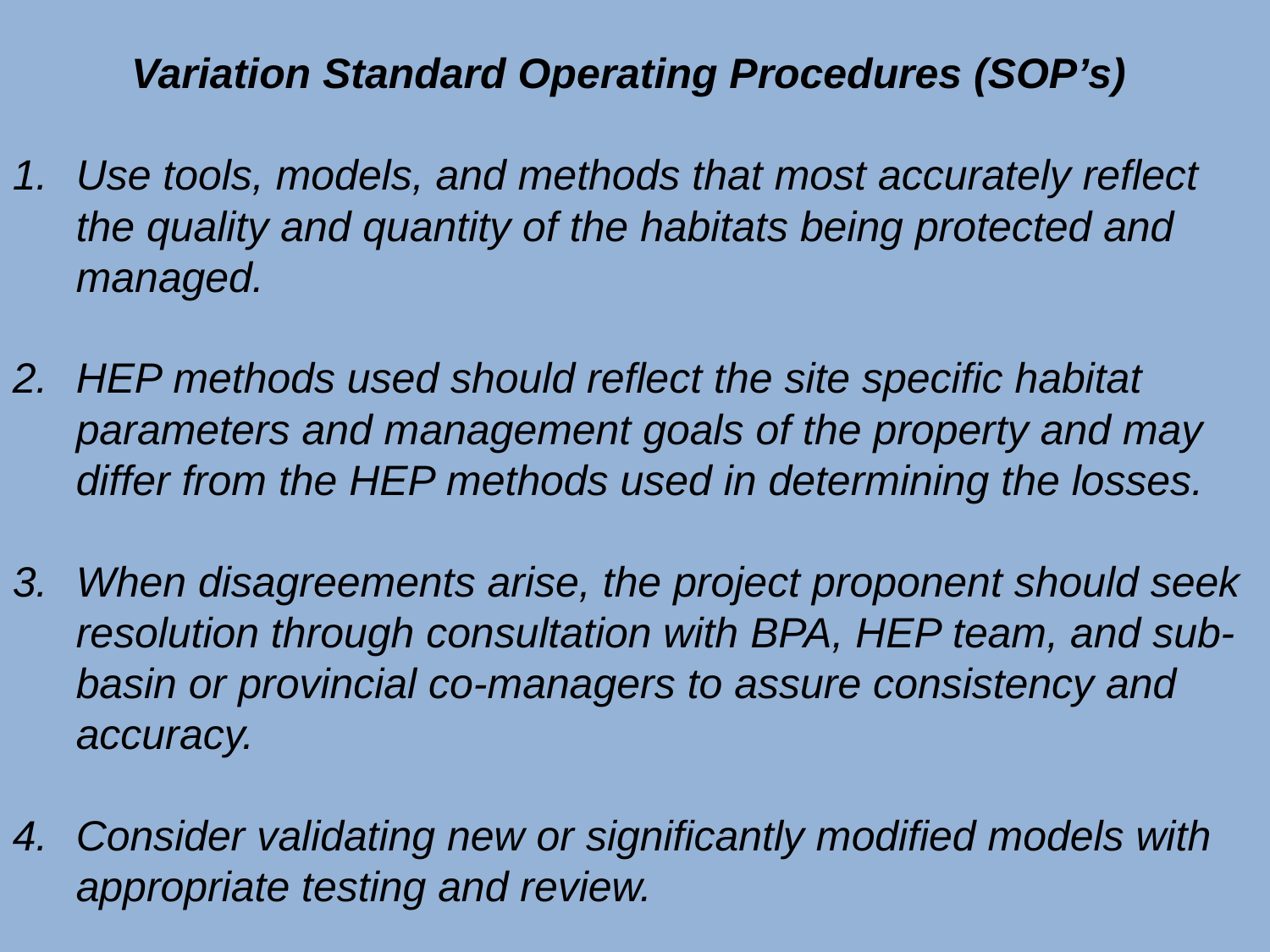

Variation Standard Operating Procedures (SOP’s)

Use tools, models, and methods that most accurately reflect the quality and quantity of the habitats being protected and managed.

HEP methods used should reflect the site specific habitat parameters and management goals of the property and may differ from the HEP methods used in determining the losses.

When disagreements arise, the project proponent should seek resolution through consultation with BPA, HEP team, and sub-basin or provincial co-managers to assure consistency and accuracy.

Consider validating new or significantly modified models with appropriate testing and review.